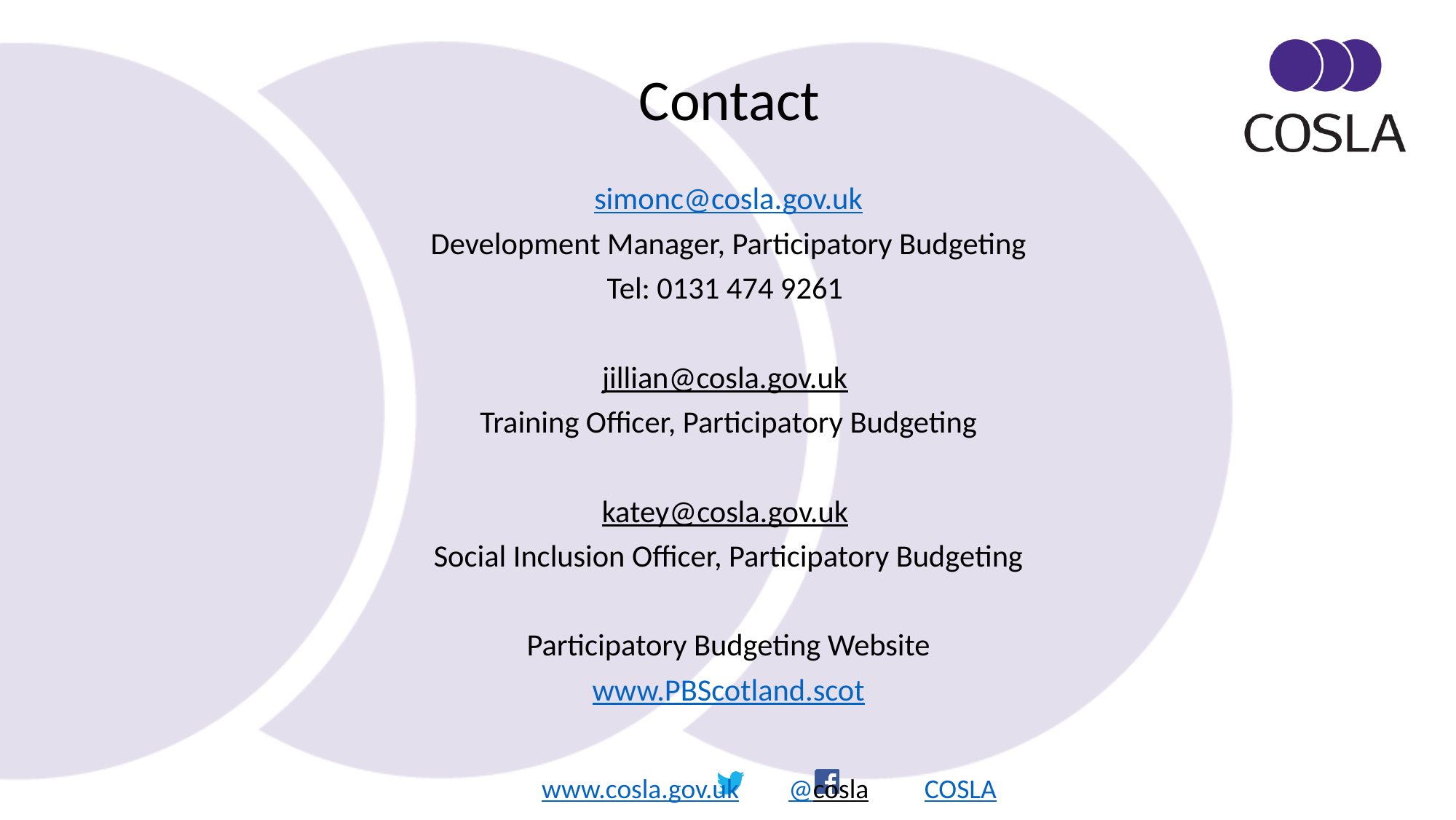

# Contact

simonc@cosla.gov.uk
Development Manager, Participatory Budgeting
Tel: 0131 474 9261

jillian@cosla.gov.uk
Training Officer, Participatory Budgeting

katey@cosla.gov.uk
Social Inclusion Officer, Participatory Budgeting

Participatory Budgeting Website
www.PBScotland.scot

www.cosla.gov.uk        @cosla         COSLA